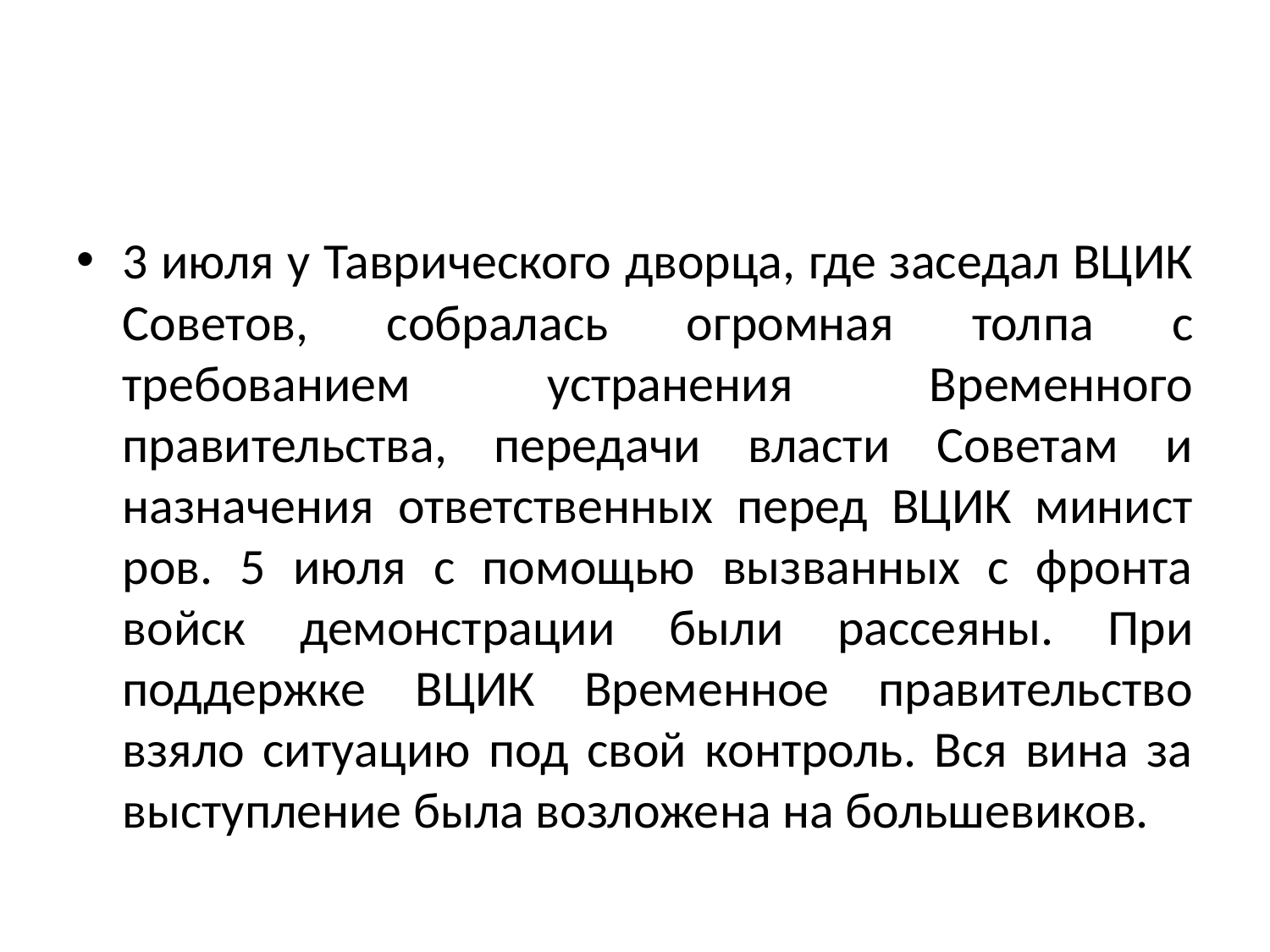

#
3 июля у Таври­ческого дворца, где заседал ВЦИК Советов, собралась огромная тол­па с требованием устранения Временного правительства, передачи власти Советам и назначения ответственных перед ВЦИК минист­ров. 5 июля с помощью вызванных с фронта войск демонстрации бы­ли рассеяны. При поддержке ВЦИК Временное правительство взяло ситуацию под свой контроль. Вся вина за выступление была возложе­на на большевиков.